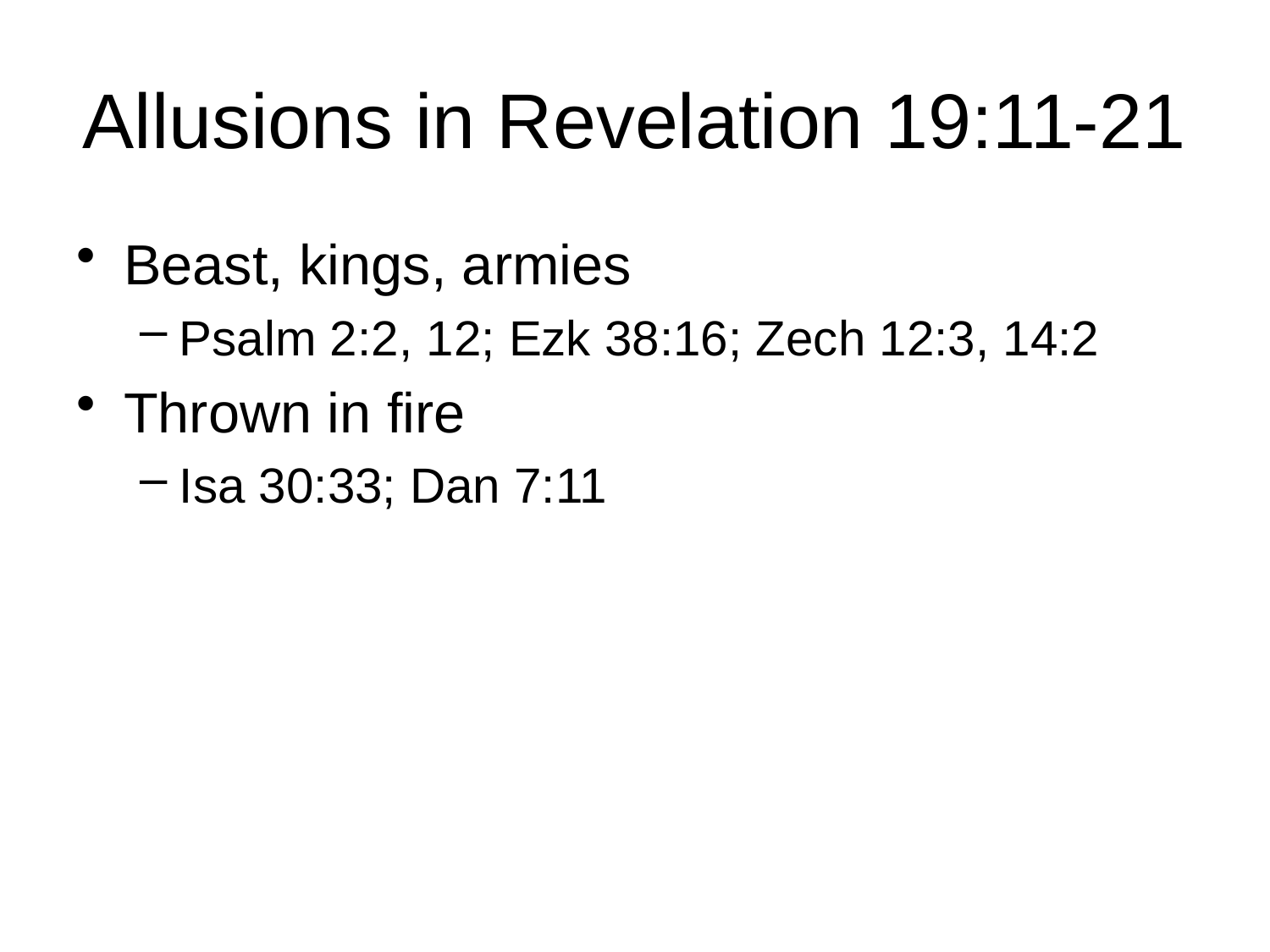

# Allusions in Revelation 19:11-21
Beast, kings, armies
Psalm 2:2, 12; Ezk 38:16; Zech 12:3, 14:2
Thrown in fire
Isa 30:33; Dan 7:11